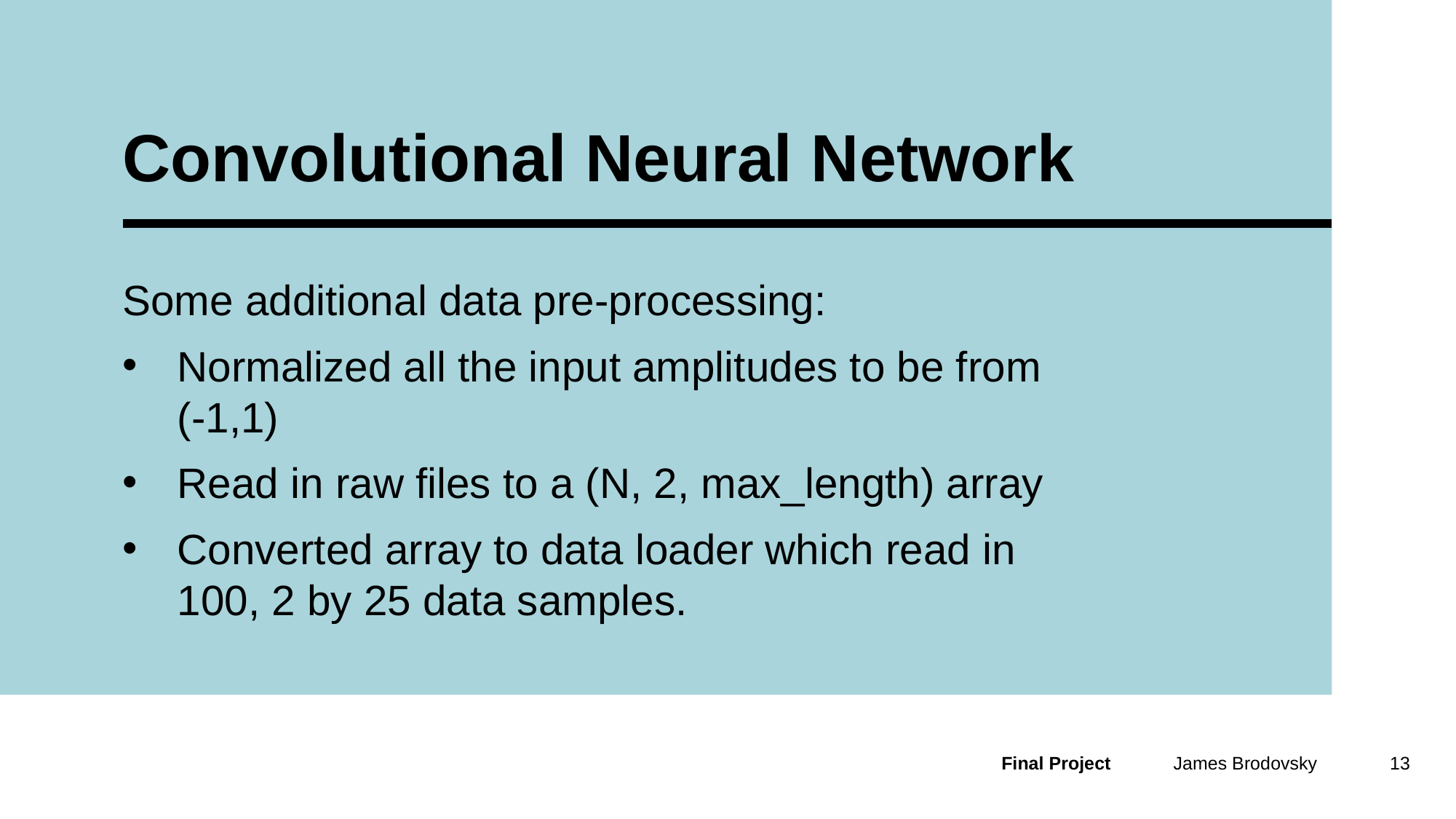

# Convolutional Neural Network
Some additional data pre-processing:
Normalized all the input amplitudes to be from (-1,1)
Read in raw files to a (N, 2, max_length) array
Converted array to data loader which read in 100, 2 by 25 data samples.
James Brodovsky
13
Final Project